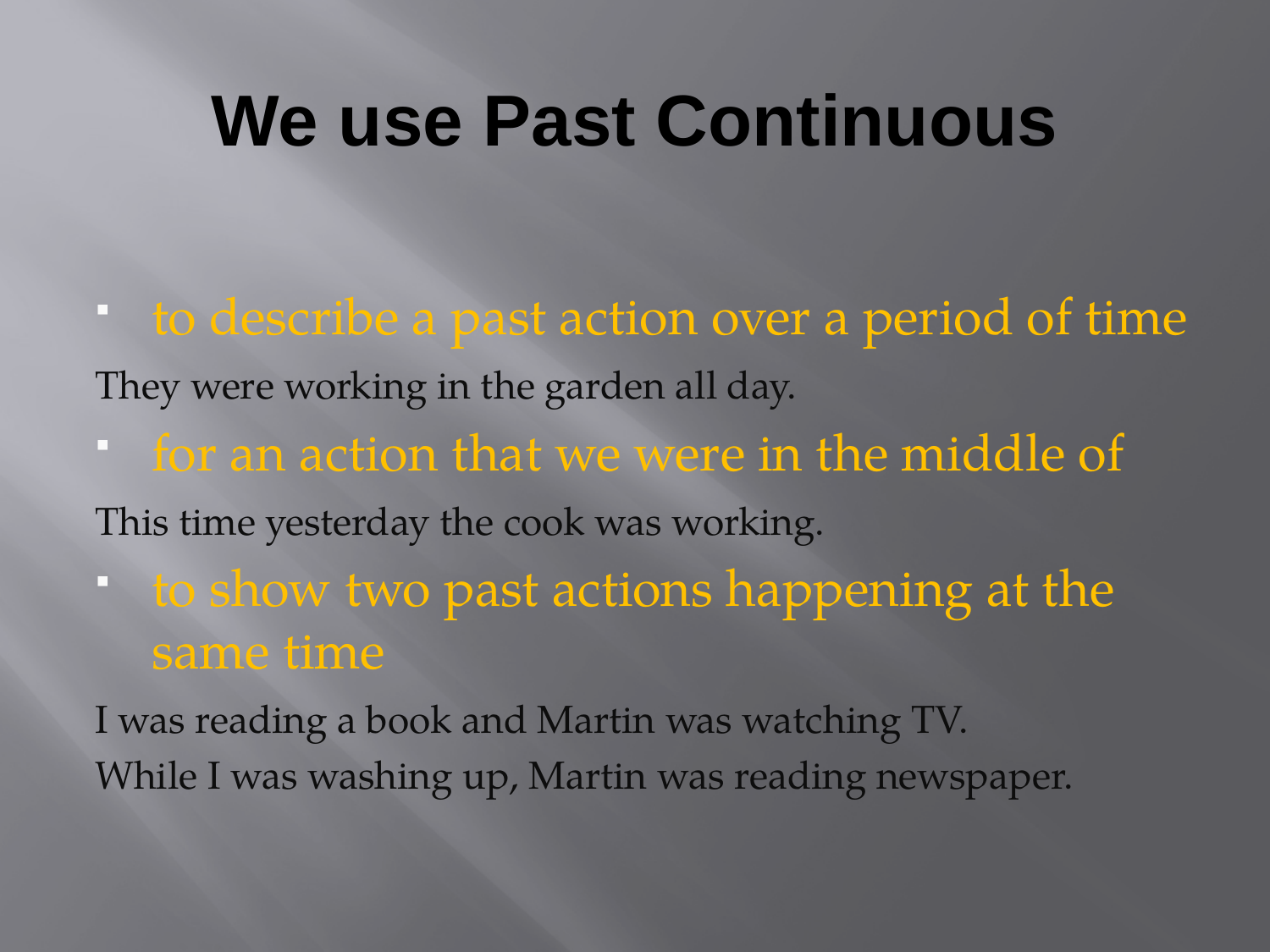

# We use Past Continuous
to describe a past action over a period of time
	They were working in the garden all day.
for an action that we were in the middle of
	This time yesterday the cook was working.
to show two past actions happening at the same time
	I was reading a book and Martin was watching TV.
	While I was washing up, Martin was reading newspaper.